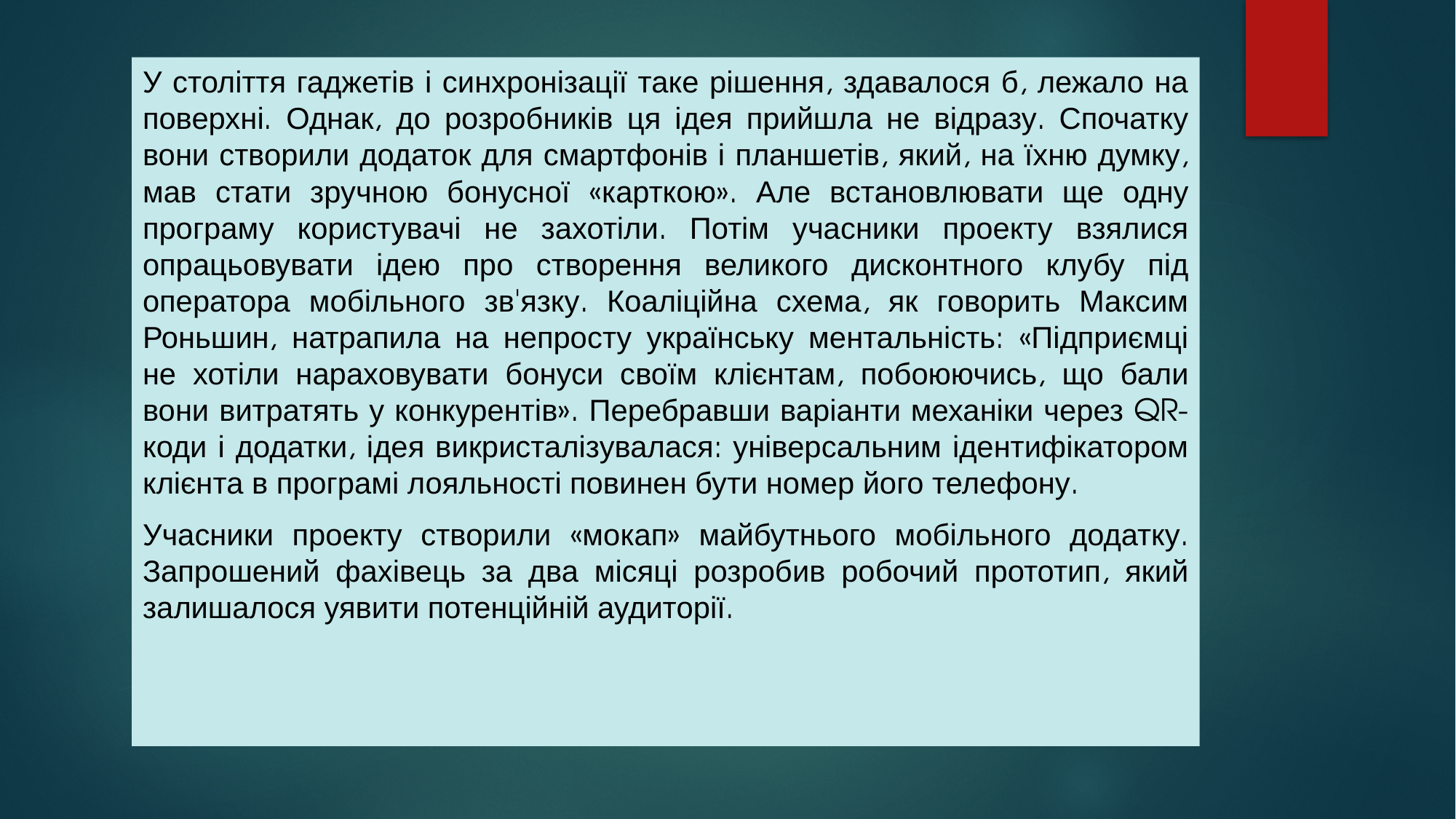

У століття гаджетів і синхронізації таке рішення, здавалося б, лежало на поверхні. Однак, до розробників ця ідея прийшла не відразу. Спочатку вони створили додаток для смартфонів і планшетів, який, на їхню думку, мав стати зручною бонусної «карткою». Але встановлювати ще одну програму користувачі не захотіли. Потім учасники проекту взялися опрацьовувати ідею про створення великого дисконтного клубу під оператора мобільного зв'язку. Коаліційна схема, як говорить Максим Роньшин, натрапила на непросту українську ментальність: «Підприємці не хотіли нараховувати бонуси своїм клієнтам, побоюючись, що бали вони витратять у конкурентів». Перебравши варіанти механіки через QR-коди і додатки, ідея викристалізувалася: універсальним ідентифікатором клієнта в програмі лояльності повинен бути номер його телефону.
Учасники проекту створили «мокап» майбутнього мобільного додатку. Запрошений фахівець за два місяці розробив робочий прототип, який залишалося уявити потенційній аудиторії.